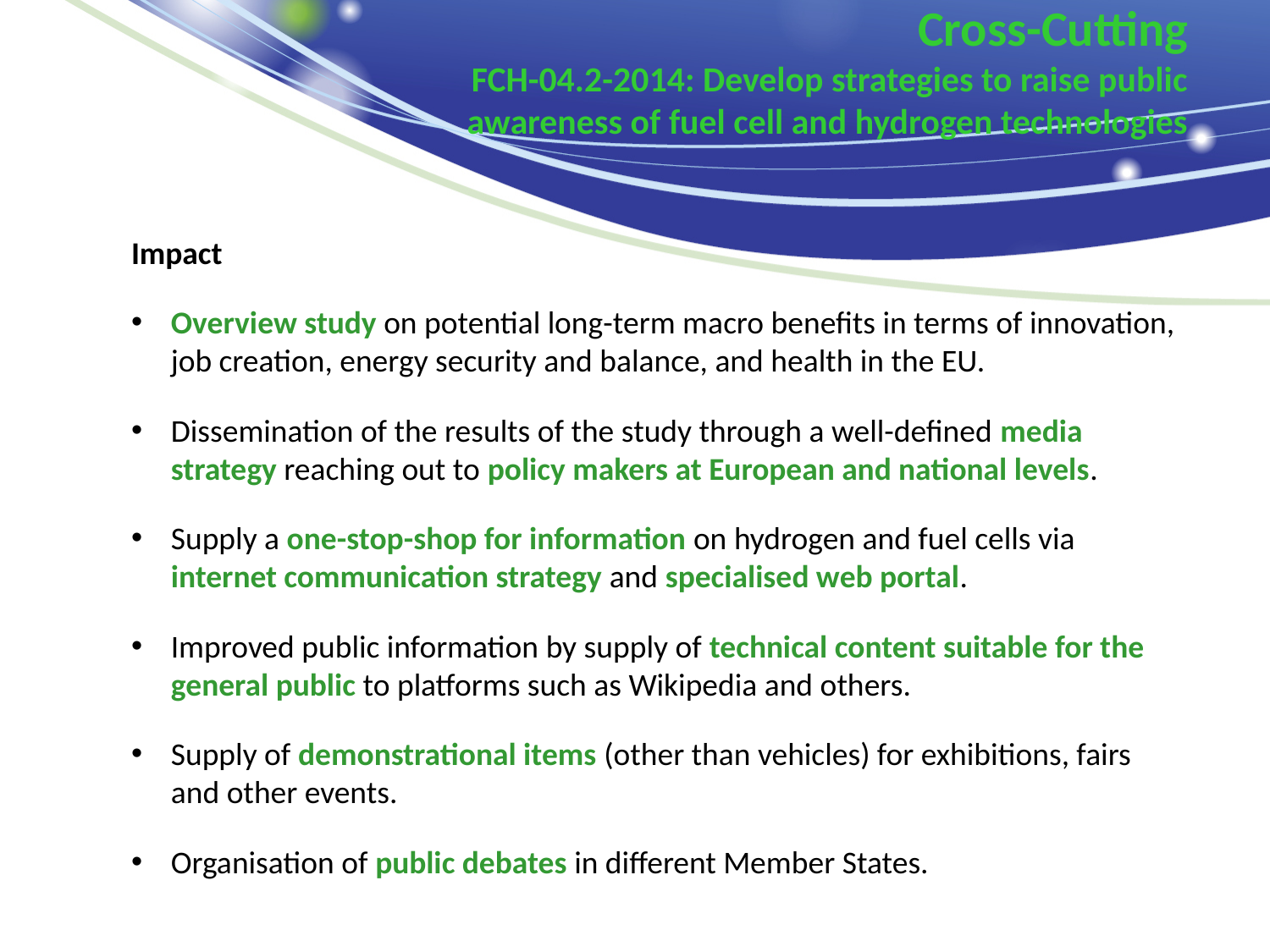

# Cross-Cutting FCH-04.2-2014: Develop strategies to raise public awareness of fuel cell and hydrogen technologies
Impact
Overview study on potential long-term macro benefits in terms of innovation, job creation, energy security and balance, and health in the EU.
Dissemination of the results of the study through a well-defined media strategy reaching out to policy makers at European and national levels.
Supply a one-stop-shop for information on hydrogen and fuel cells via internet communication strategy and specialised web portal.
Improved public information by supply of technical content suitable for the general public to platforms such as Wikipedia and others.
Supply of demonstrational items (other than vehicles) for exhibitions, fairs and other events.
Organisation of public debates in different Member States.